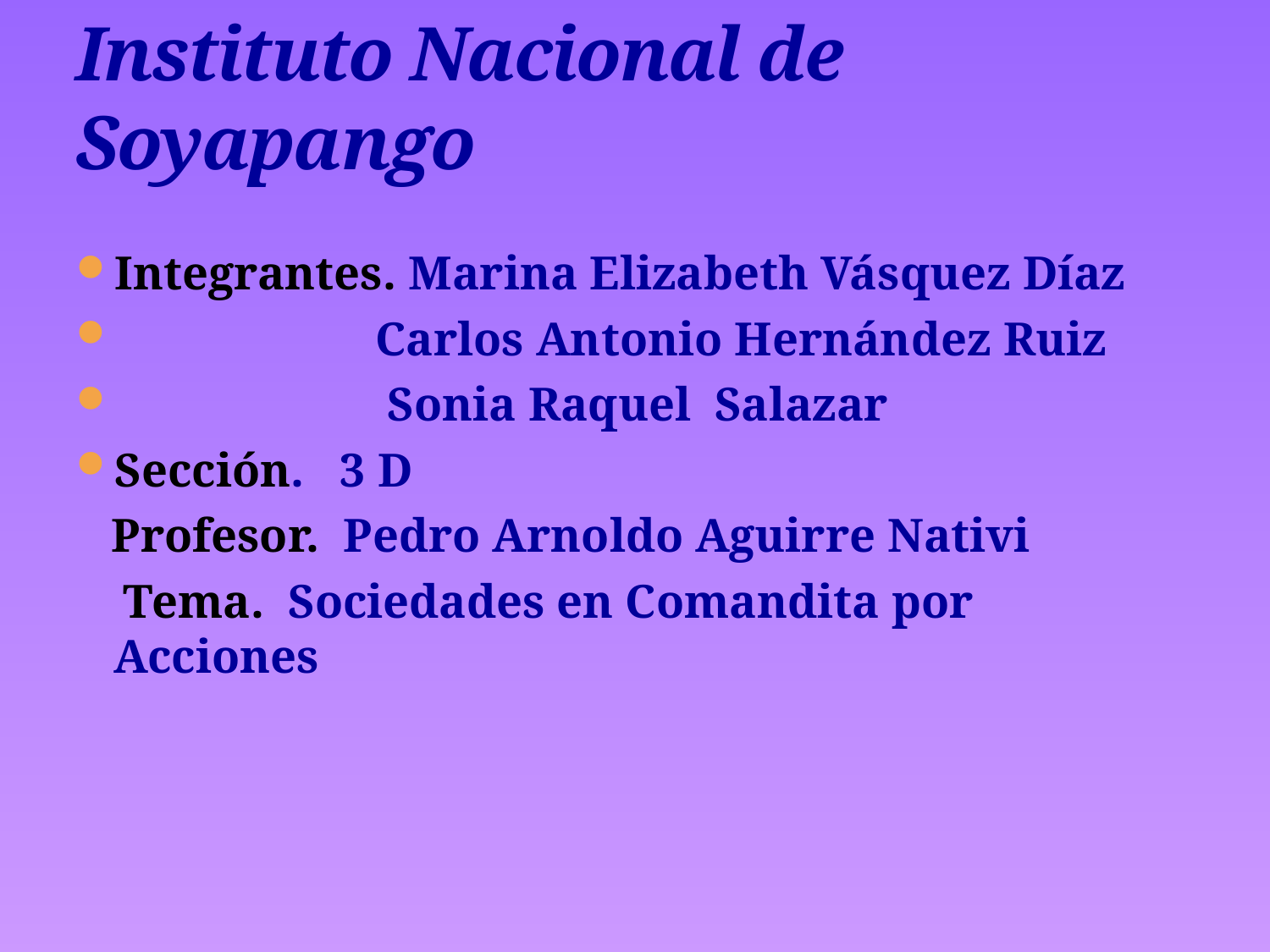

# Instituto Nacional de Soyapango
Integrantes. Marina Elizabeth Vásquez Díaz
                      Carlos Antonio Hernández Ruiz
                       Sonia Raquel  Salazar
Sección.   3 D
   Profesor.  Pedro Arnoldo Aguirre Nativi
    Tema.  Sociedades en Comandita por  Acciones